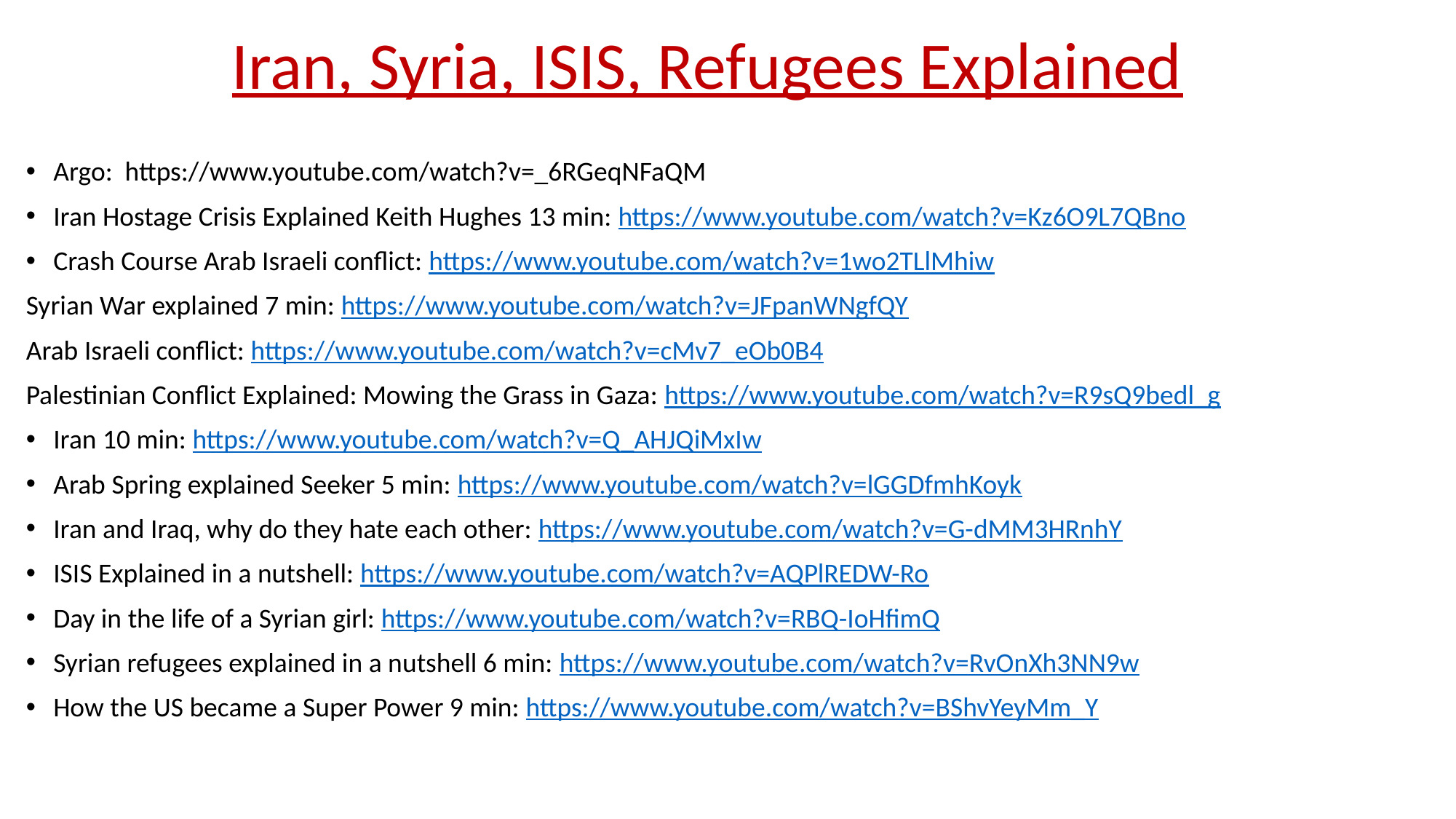

# Iran, Syria, ISIS, Refugees Explained
Argo:  https://www.youtube.com/watch?v=_6RGeqNFaQM
Iran Hostage Crisis Explained Keith Hughes 13 min: https://www.youtube.com/watch?v=Kz6O9L7QBno
Crash Course Arab Israeli conflict: https://www.youtube.com/watch?v=1wo2TLlMhiw
Syrian War explained 7 min: https://www.youtube.com/watch?v=JFpanWNgfQY
Arab Israeli conflict: https://www.youtube.com/watch?v=cMv7_eOb0B4
Palestinian Conflict Explained: Mowing the Grass in Gaza: https://www.youtube.com/watch?v=R9sQ9bedl_g
Iran 10 min: https://www.youtube.com/watch?v=Q_AHJQiMxIw
Arab Spring explained Seeker 5 min: https://www.youtube.com/watch?v=lGGDfmhKoyk
Iran and Iraq, why do they hate each other: https://www.youtube.com/watch?v=G-dMM3HRnhY
ISIS Explained in a nutshell: https://www.youtube.com/watch?v=AQPlREDW-Ro
Day in the life of a Syrian girl: https://www.youtube.com/watch?v=RBQ-IoHfimQ
Syrian refugees explained in a nutshell 6 min: https://www.youtube.com/watch?v=RvOnXh3NN9w
How the US became a Super Power 9 min: https://www.youtube.com/watch?v=BShvYeyMm_Y